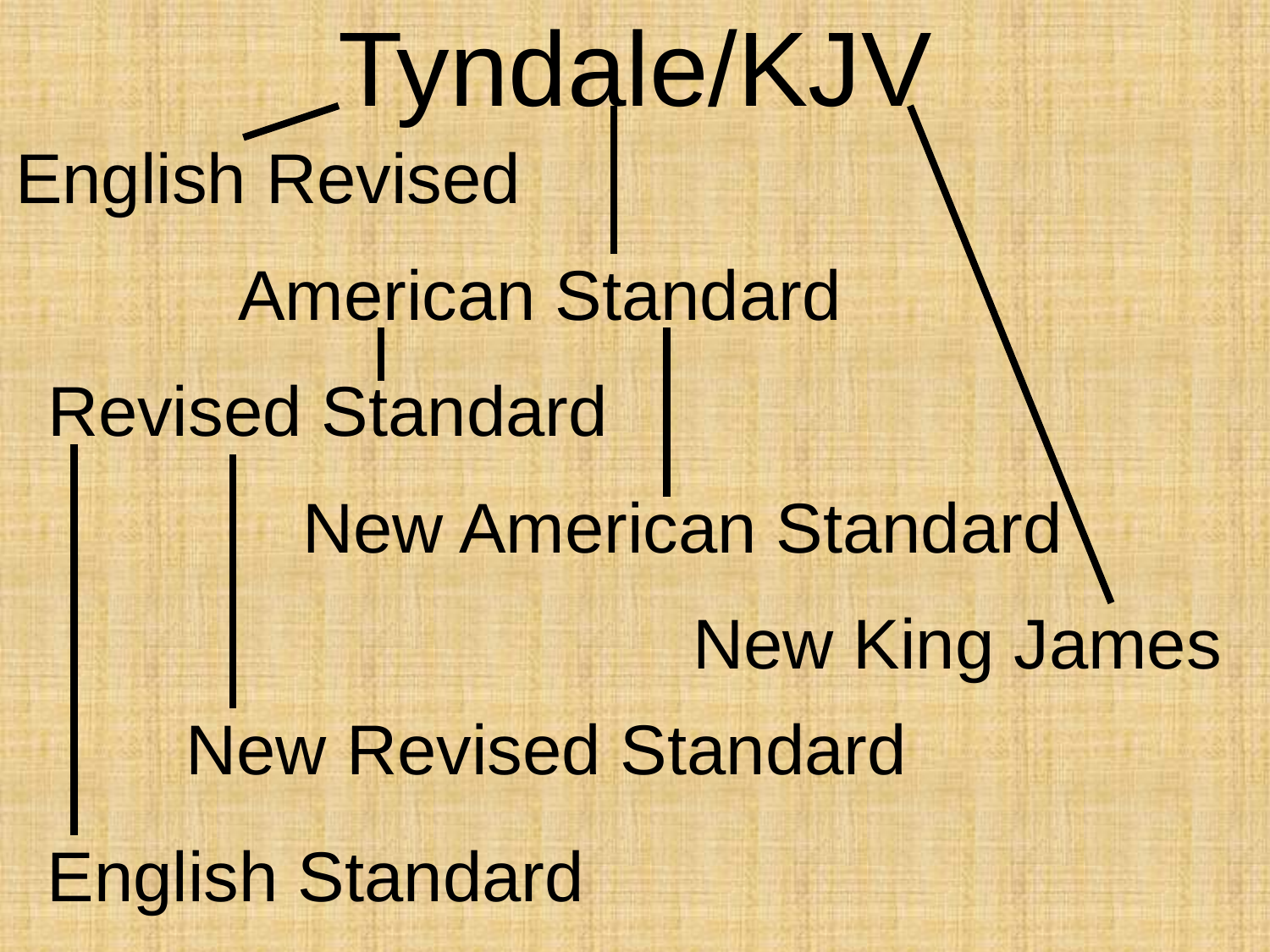

# Tyndale/KJV
English Revised
American Standard
Revised Standard
New American Standard
New King James
New Revised Standard
English Standard